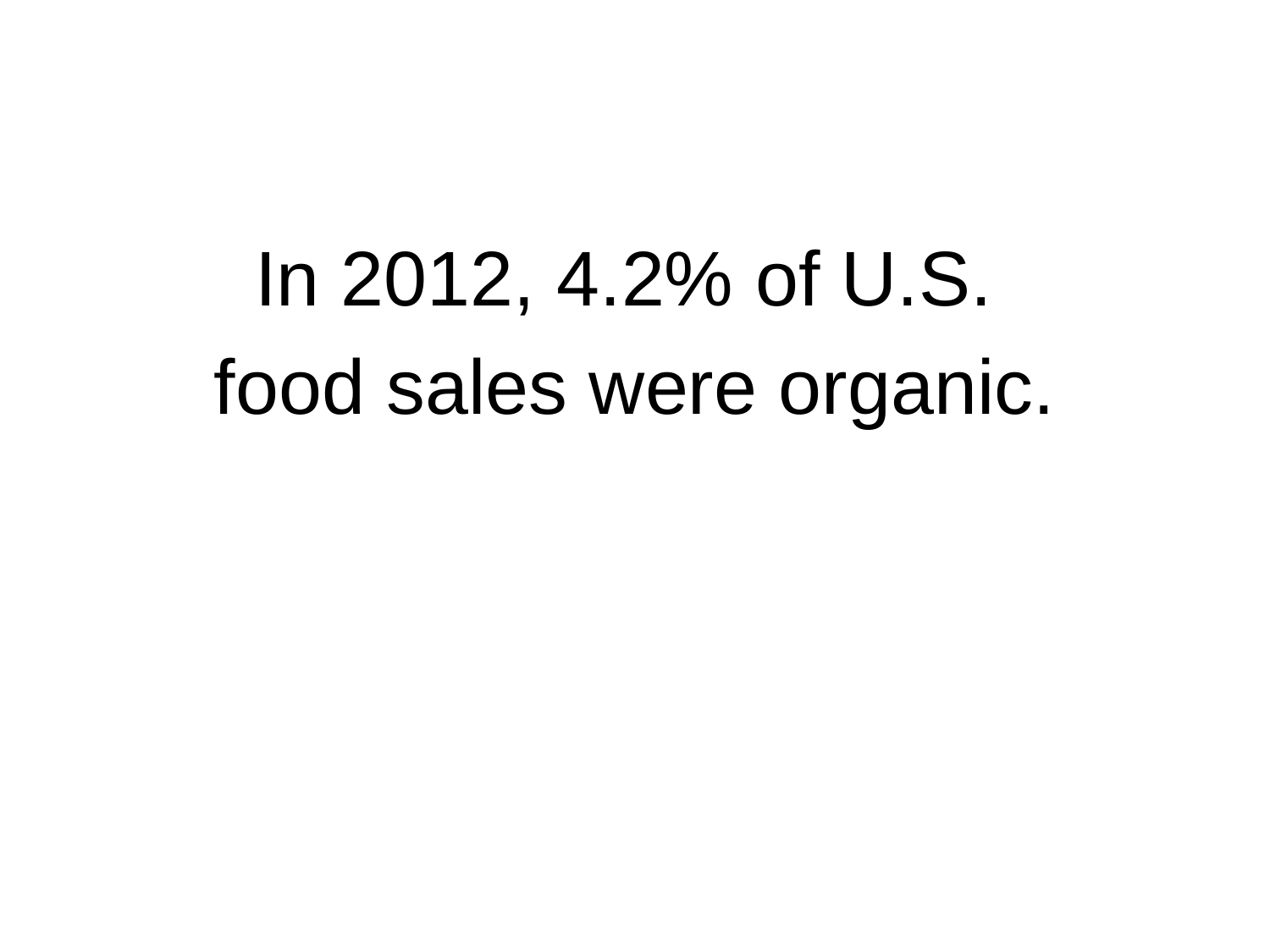

In 2012, 4.2% of U.S.
food sales were organic.